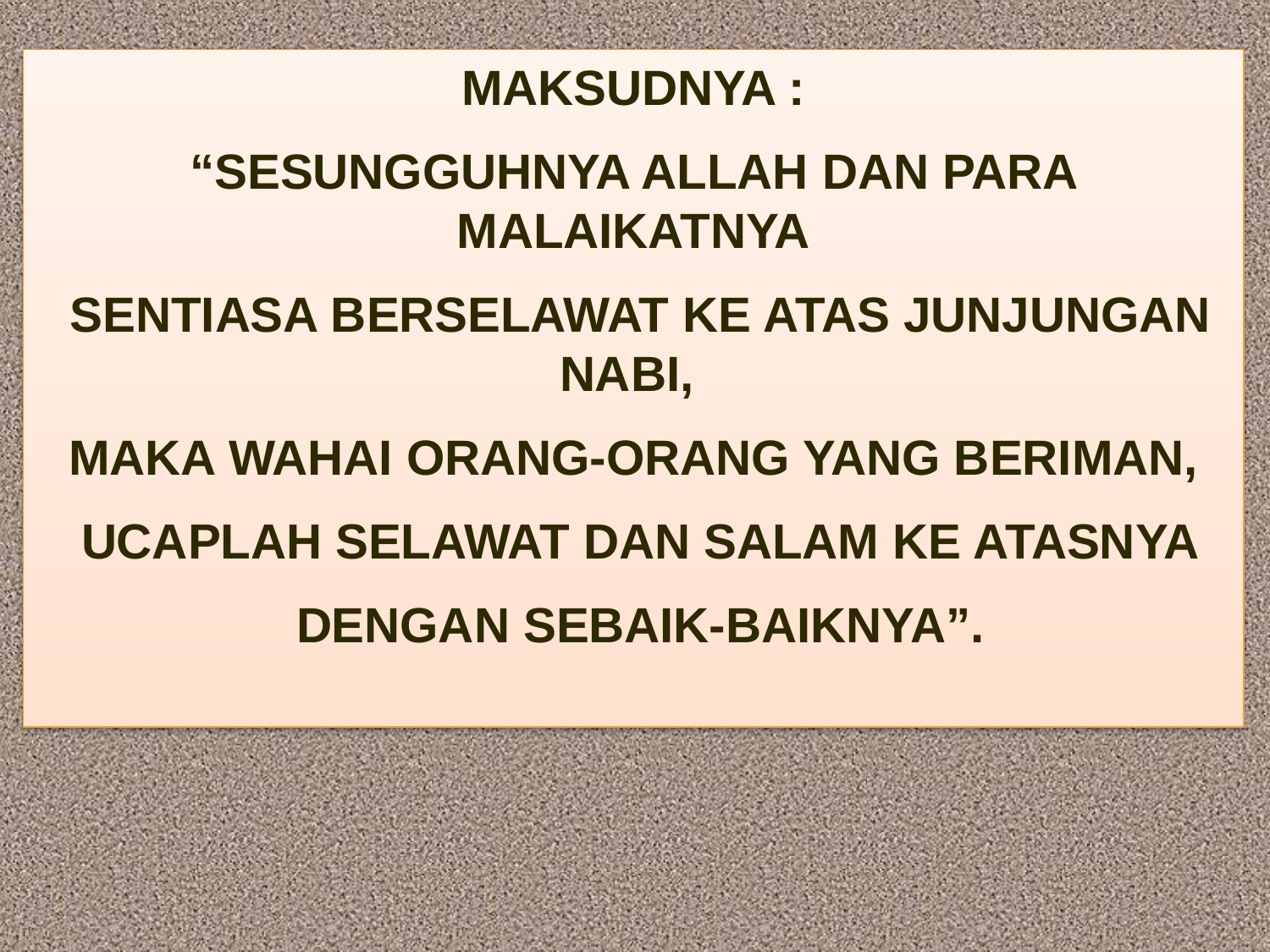

MAKSUDNYA :
“SESUNGGUHNYA ALLAH DAN PARA MALAIKATNYA
 SENTIASA BERSELAWAT KE ATAS JUNJUNGAN NABI,
MAKA WAHAI ORANG-ORANG YANG BERIMAN,
 UCAPLAH SELAWAT DAN SALAM KE ATASNYA
 DENGAN SEBAIK-BAIKNYA”.